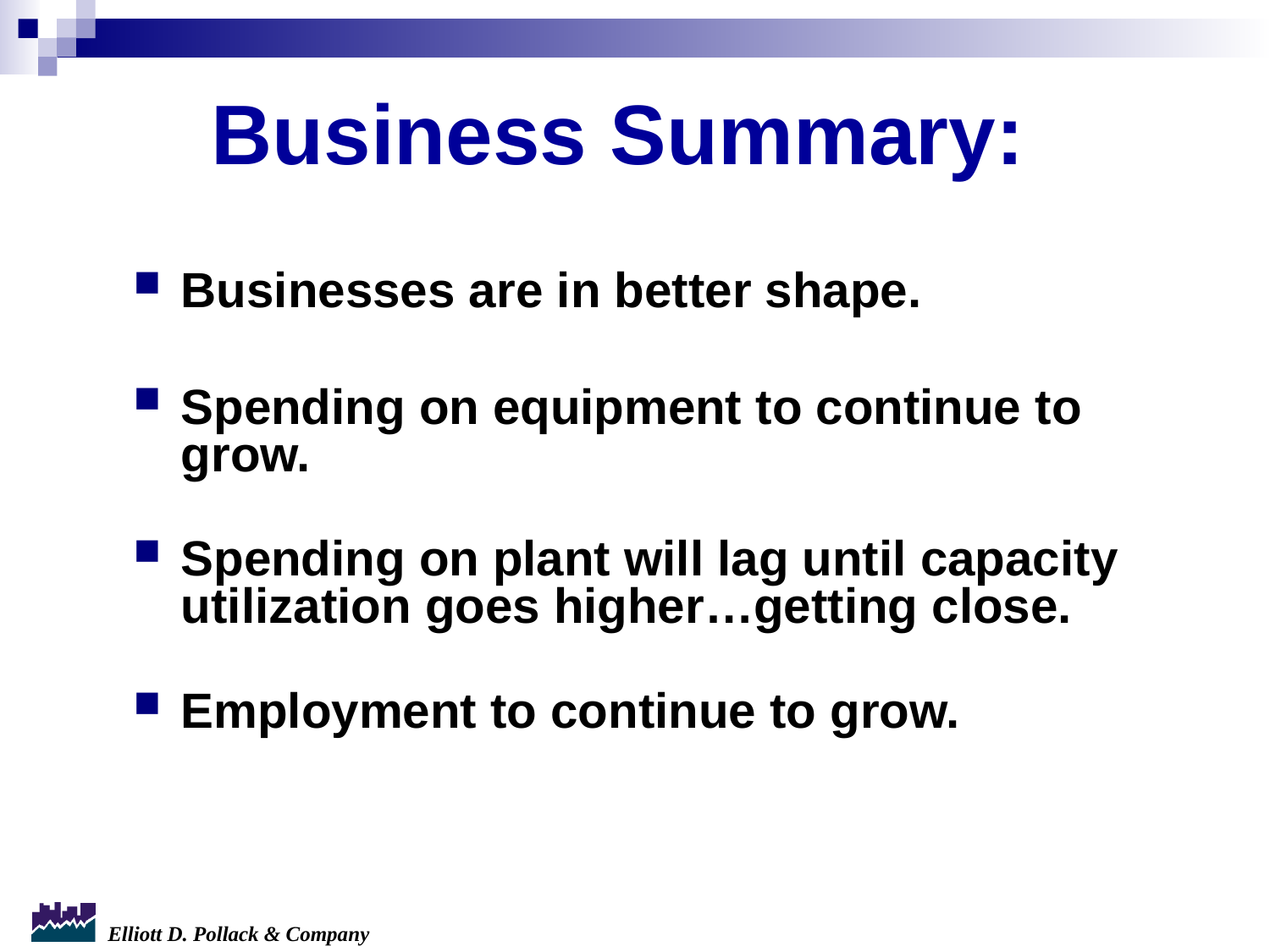

Business Summary:
Businesses are in better shape.
Spending on equipment to continue to grow.
Spending on plant will lag until capacity utilization goes higher…getting close.
Employment to continue to grow.